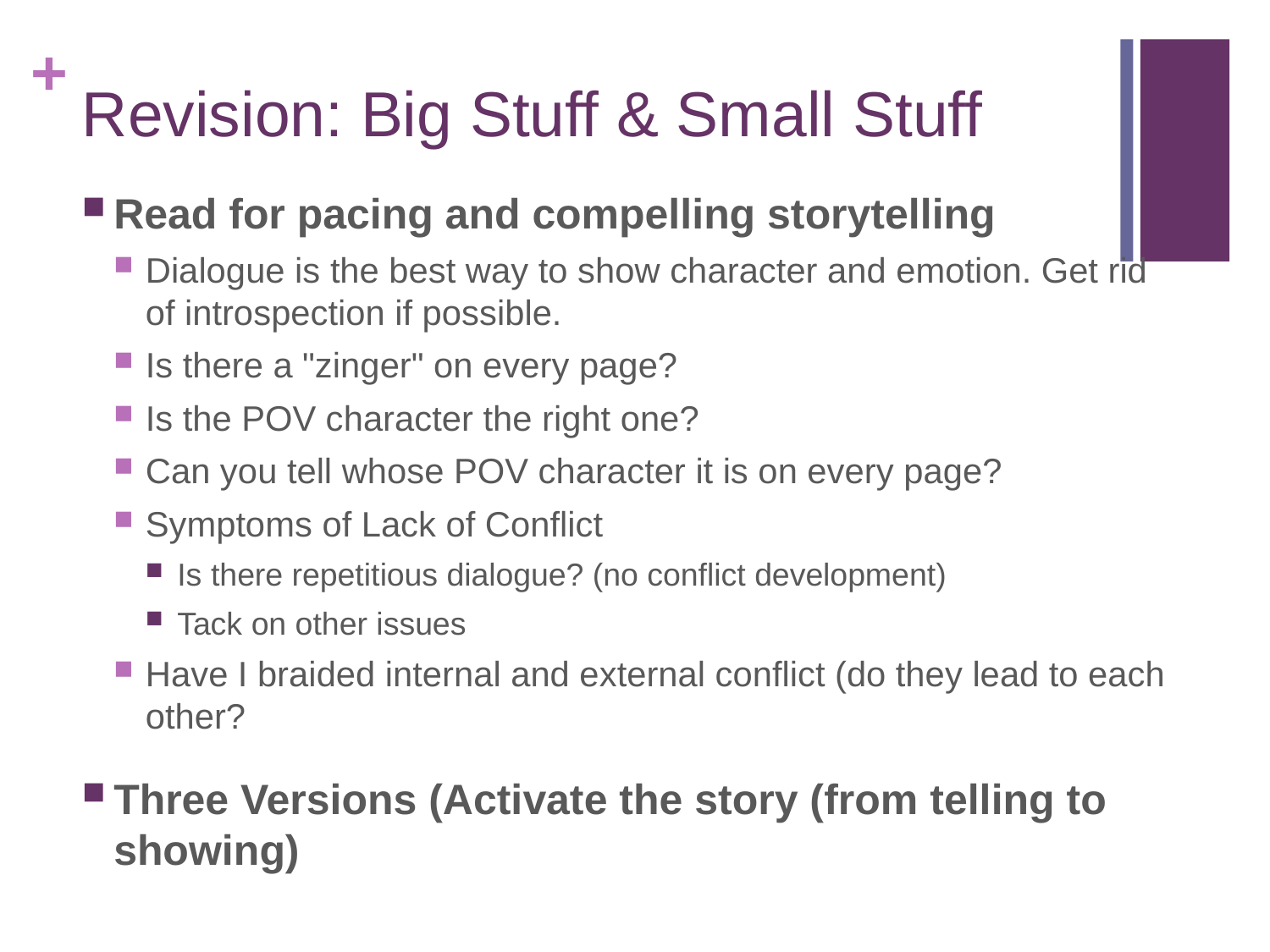

# Revision: Big Stuff & Small Stuff
Read for pacing and compelling storytelling
Dialogue is the best way to show character and emotion. Get rid of introspection if possible.
Is there a "zinger" on every page?
Is the POV character the right one?
Can you tell whose POV character it is on every page?
Symptoms of Lack of Conflict
Is there repetitious dialogue? (no conflict development)
Tack on other issues
Have I braided internal and external conflict (do they lead to each other?
Three Versions (Activate the story (from telling to showing)